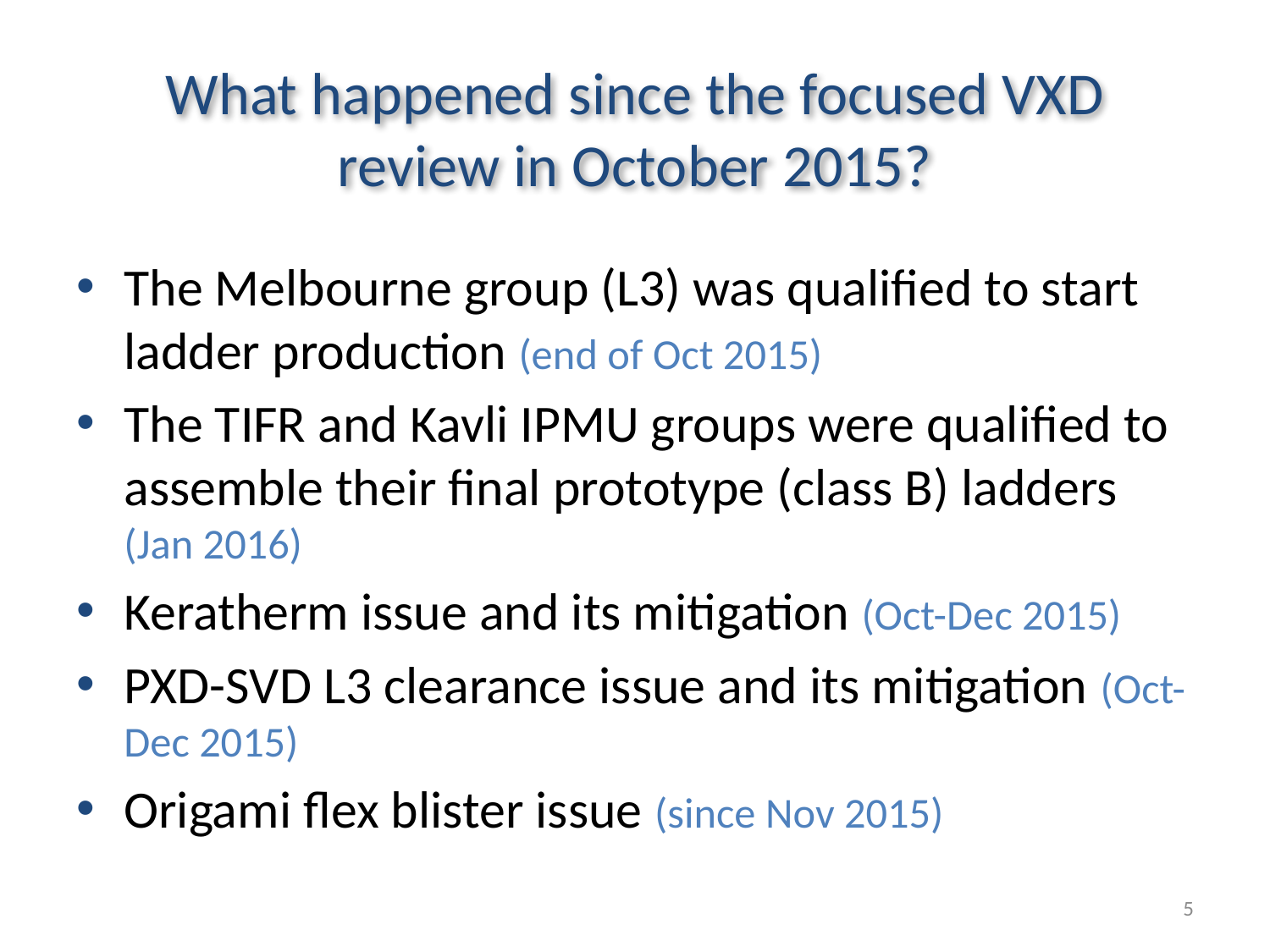

# What happened since the focused VXD review in October 2015?
The Melbourne group (L3) was qualified to start ladder production (end of Oct 2015)
The TIFR and Kavli IPMU groups were qualified to assemble their final prototype (class B) ladders (Jan 2016)
Keratherm issue and its mitigation (Oct-Dec 2015)
PXD-SVD L3 clearance issue and its mitigation (Oct-Dec 2015)
Origami flex blister issue (since Nov 2015)
5